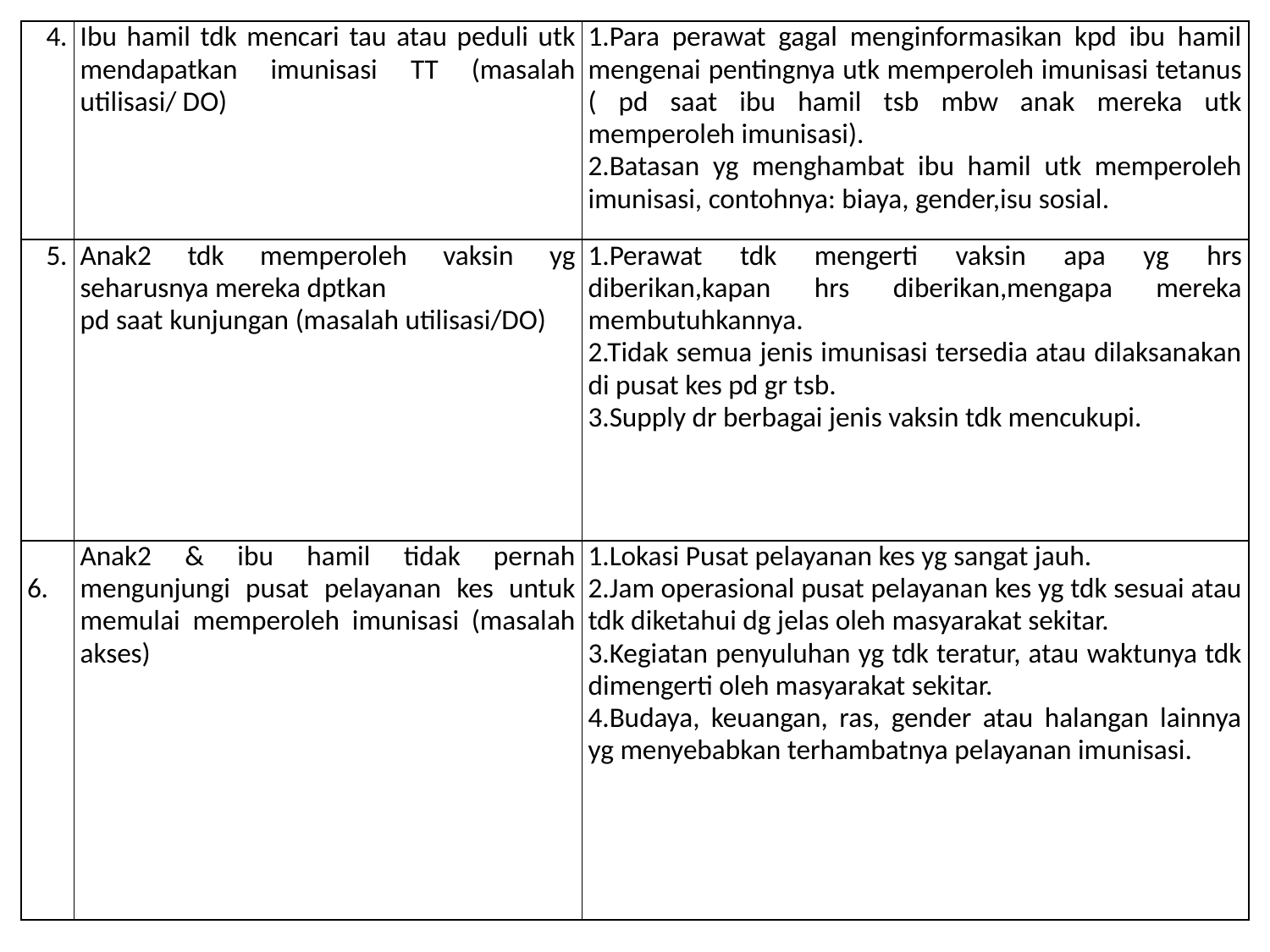

| 4. | Ibu hamil tdk mencari tau atau peduli utk mendapatkan imunisasi TT (masalah utilisasi/ DO) | 1.Para perawat gagal menginformasikan kpd ibu hamil mengenai pentingnya utk memperoleh imunisasi tetanus ( pd saat ibu hamil tsb mbw anak mereka utk memperoleh imunisasi). 2.Batasan yg menghambat ibu hamil utk memperoleh imunisasi, contohnya: biaya, gender,isu sosial. |
| --- | --- | --- |
| 5. | Anak2 tdk memperoleh vaksin yg seharusnya mereka dptkan pd saat kunjungan (masalah utilisasi/DO) | 1.Perawat tdk mengerti vaksin apa yg hrs diberikan,kapan hrs diberikan,mengapa mereka membutuhkannya. 2.Tidak semua jenis imunisasi tersedia atau dilaksanakan di pusat kes pd gr tsb. 3.Supply dr berbagai jenis vaksin tdk mencukupi. |
| 6. | Anak2 & ibu hamil tidak pernah mengunjungi pusat pelayanan kes untuk memulai memperoleh imunisasi (masalah akses) | 1.Lokasi Pusat pelayanan kes yg sangat jauh. 2.Jam operasional pusat pelayanan kes yg tdk sesuai atau tdk diketahui dg jelas oleh masyarakat sekitar. 3.Kegiatan penyuluhan yg tdk teratur, atau waktunya tdk dimengerti oleh masyarakat sekitar. 4.Budaya, keuangan, ras, gender atau halangan lainnya yg menyebabkan terhambatnya pelayanan imunisasi. |